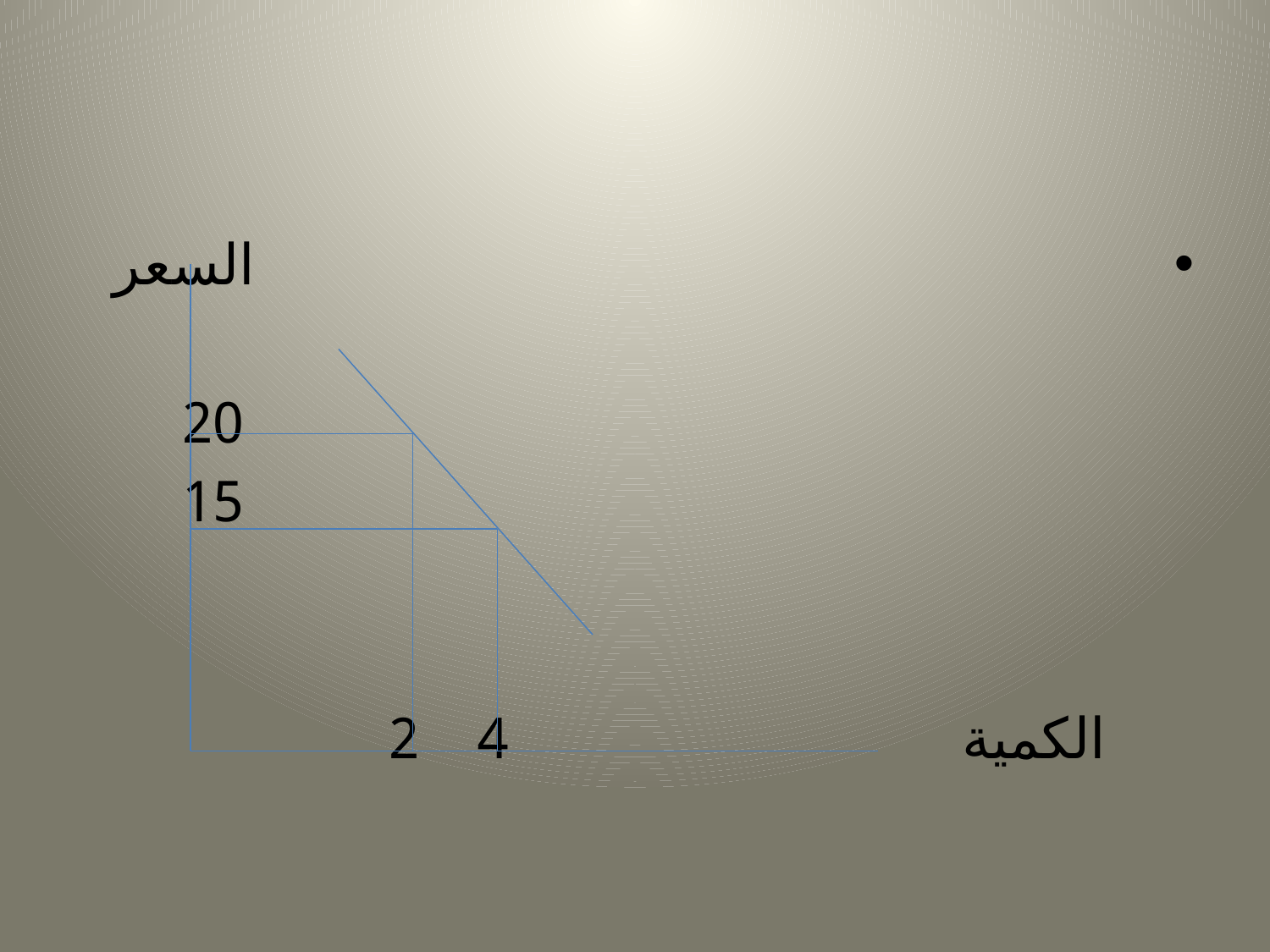

#
                                                             السعر

                                                                 20
                                                                 15

      الكمية                               4    2